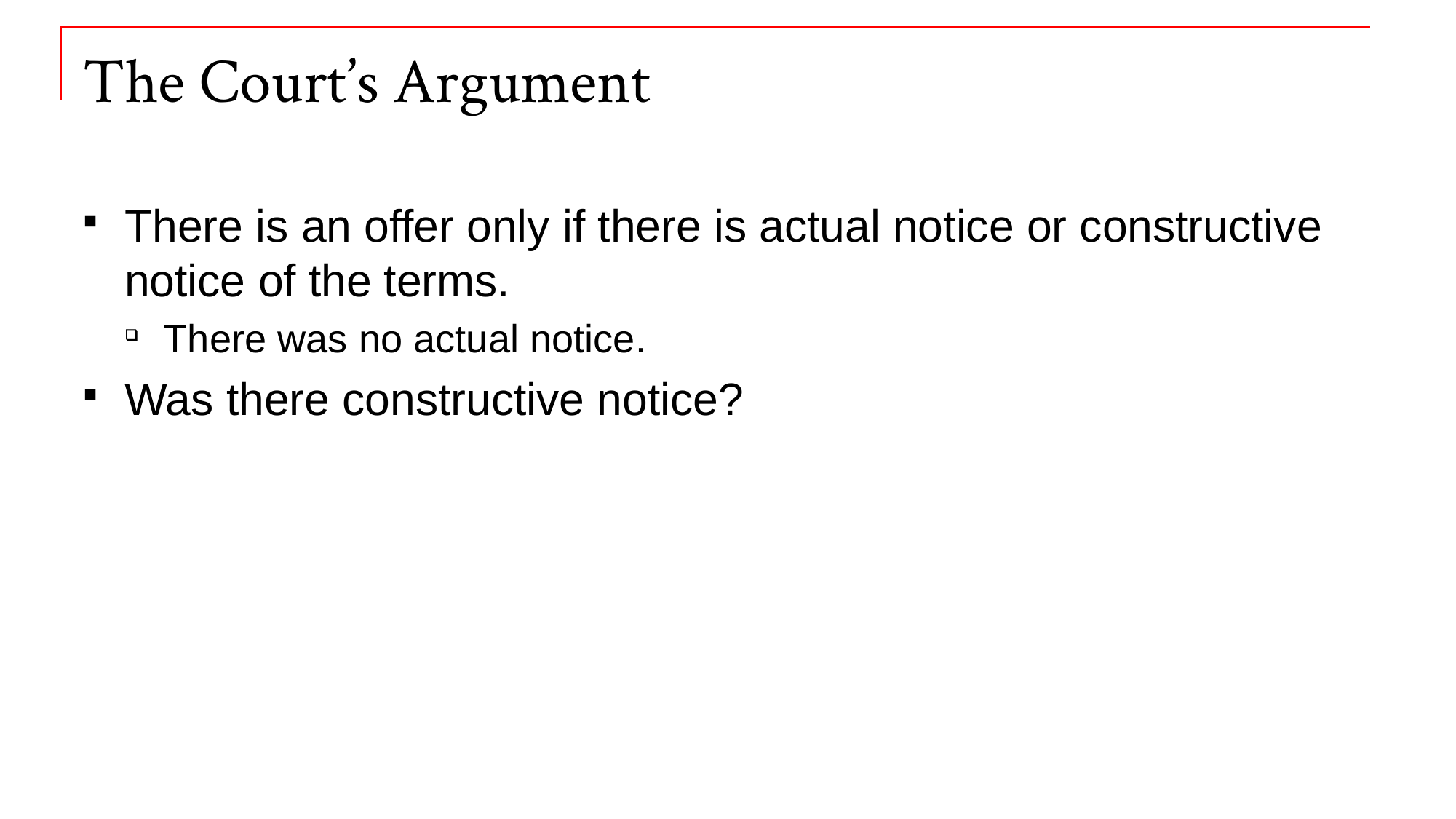

# The Court’s Argument
There is an offer only if there is actual notice or constructive notice of the terms.
There was no actual notice.
Was there constructive notice?